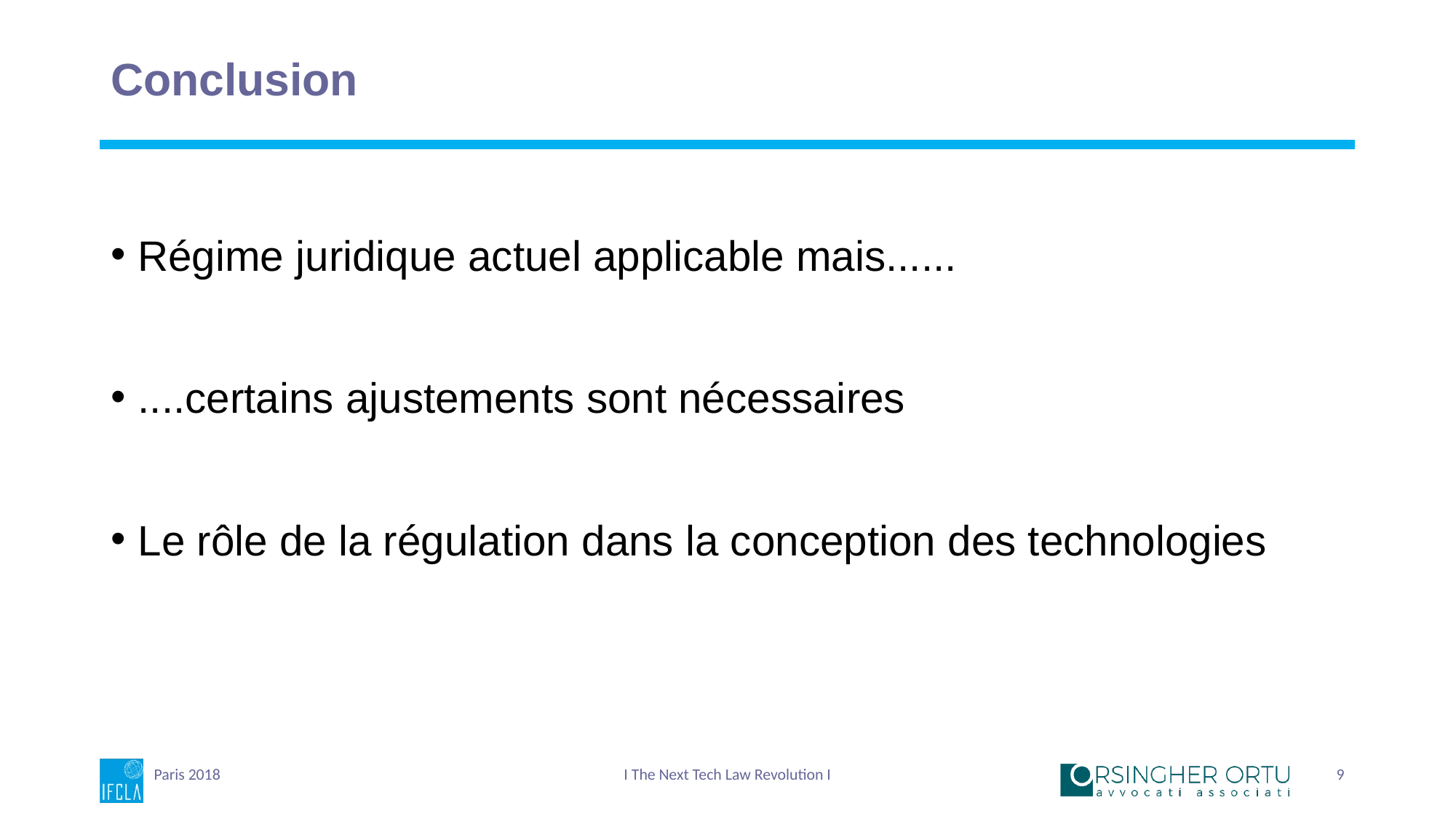

# Conclusion
Régime juridique actuel applicable mais......

....certains ajustements sont nécessaires

Le rôle de la régulation dans la conception des technologies
Paris 2018
I The Next Tech Law Revolution I
9